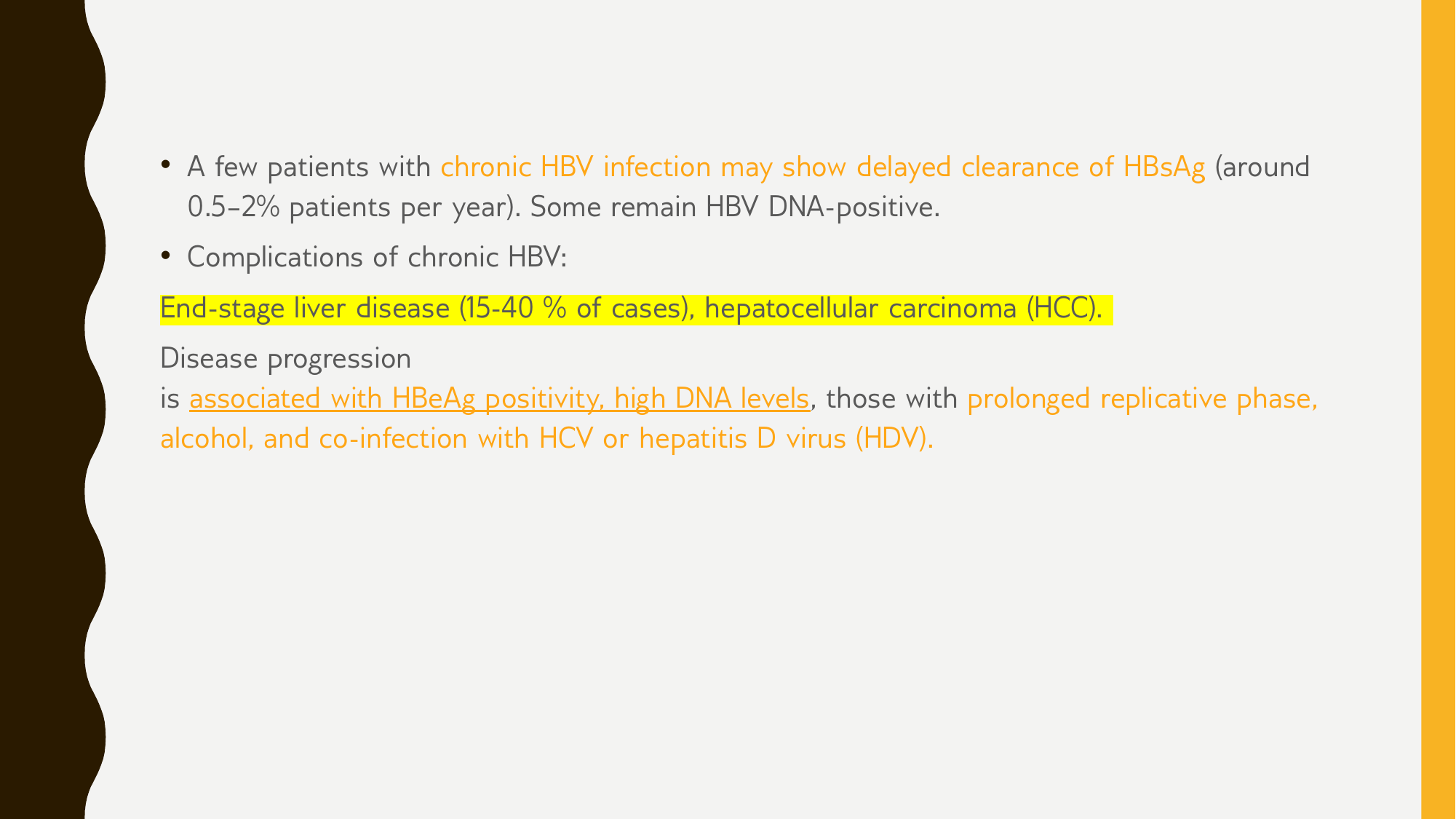

A few patients with chronic HBV infection may show delayed clearance of HBsAg (around 0.5–2% patients per year). Some remain HBV DNA-positive.
Complications of chronic HBV:
End-stage liver disease (15-40 % of cases), hepatocellular carcinoma (HCC).
Disease progression
is associated with HBeAg positivity, high DNA levels, those with prolonged replicative phase, alcohol, and co-infection with HCV or hepatitis D virus (HDV).